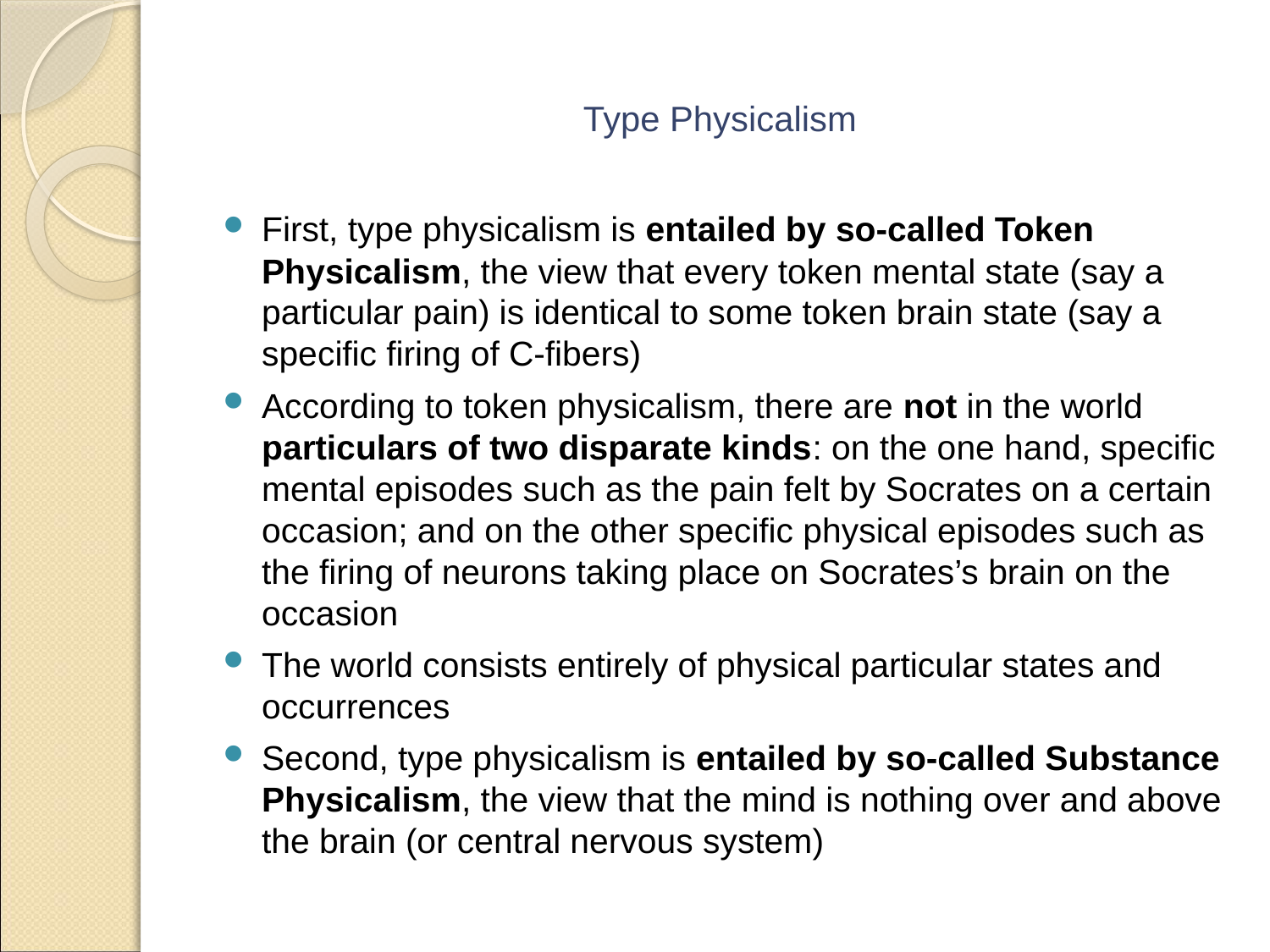

# Type Physicalism
First, type physicalism is entailed by so-called Token Physicalism, the view that every token mental state (say a particular pain) is identical to some token brain state (say a specific firing of C-fibers)
According to token physicalism, there are not in the world particulars of two disparate kinds: on the one hand, specific mental episodes such as the pain felt by Socrates on a certain occasion; and on the other specific physical episodes such as the firing of neurons taking place on Socrates’s brain on the occasion
The world consists entirely of physical particular states and occurrences
Second, type physicalism is entailed by so-called Substance Physicalism, the view that the mind is nothing over and above the brain (or central nervous system)